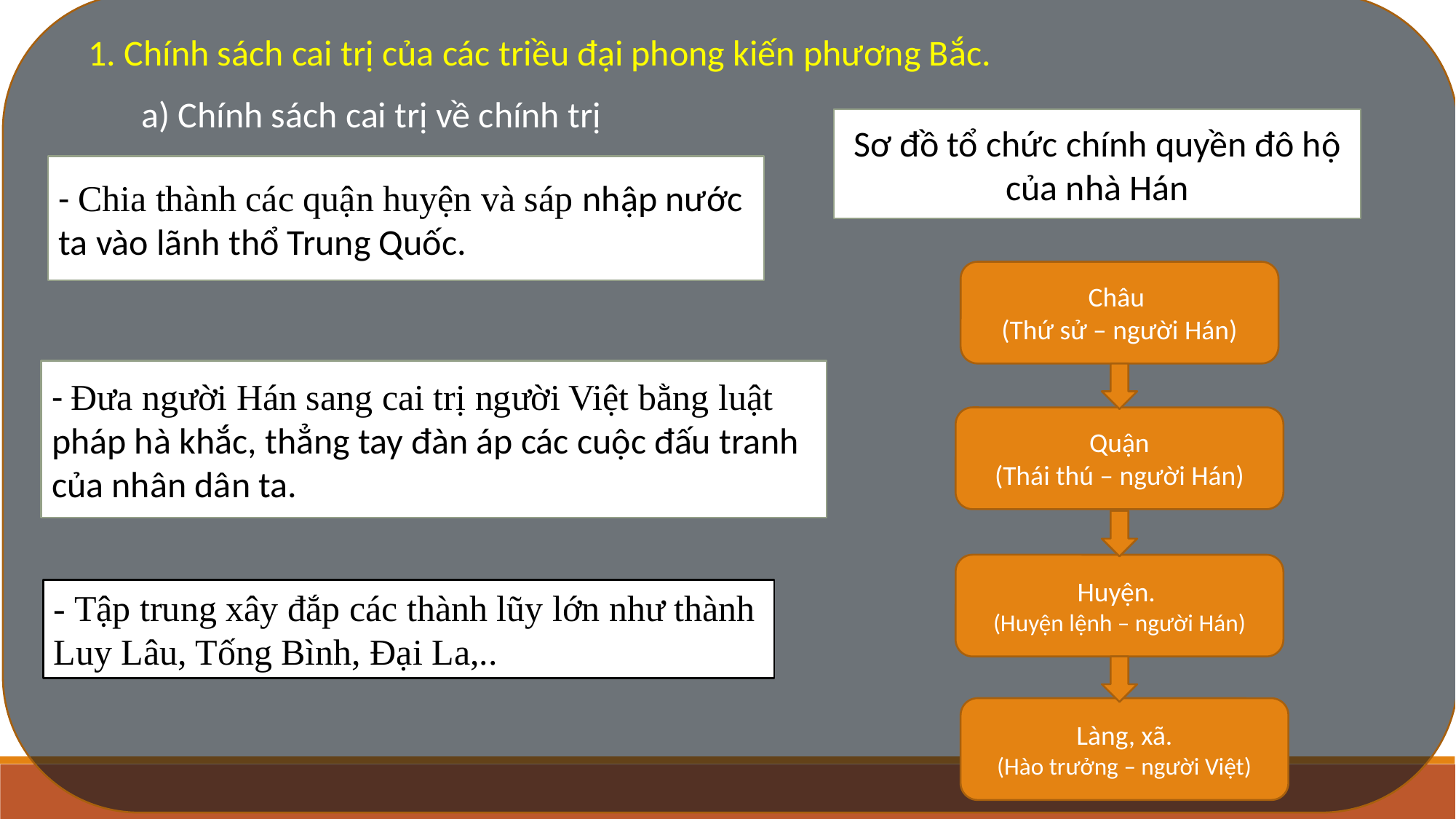

1. Chính sách cai trị của các triều đại phong kiến phương Bắc.
a) Chính sách cai trị về chính trị
Sơ đồ tổ chức chính quyền đô hộ của nhà Hán
- Chia thành các quận huyện và sáp nhập nước ta vào lãnh thổ Trung Quốc.
Châu
(Thứ sử – người Hán)
- Đưa người Hán sang cai trị người Việt bằng luật pháp hà khắc, thẳng tay đàn áp các cuộc đấu tranh của nhân dân ta.

Quận
(Thái thú – người Hán)

Huyện.
(Huyện lệnh – người Hán)
- Tập trung xây đắp các thành lũy lớn như thành Luy Lâu, Tống Bình, Đại La,..

Làng, xã.
(Hào trưởng – người Việt)